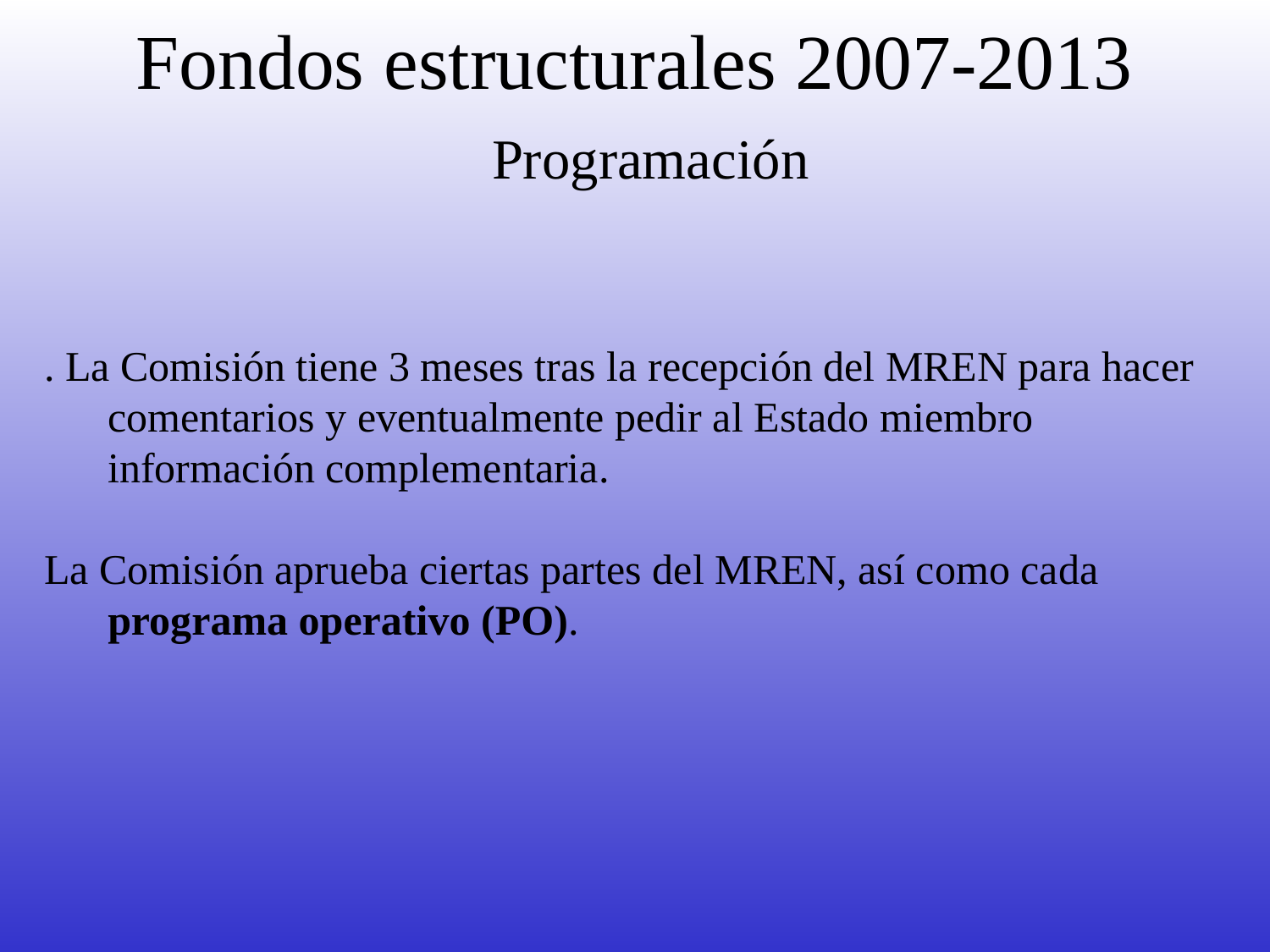

# Fondos estructurales 2007-2013
Programación
. La Comisión tiene 3 meses tras la recepción del MREN para hacer comentarios y eventualmente pedir al Estado miembro información complementaria.

La Comisión aprueba ciertas partes del MREN, así como cada programa operativo (PO).